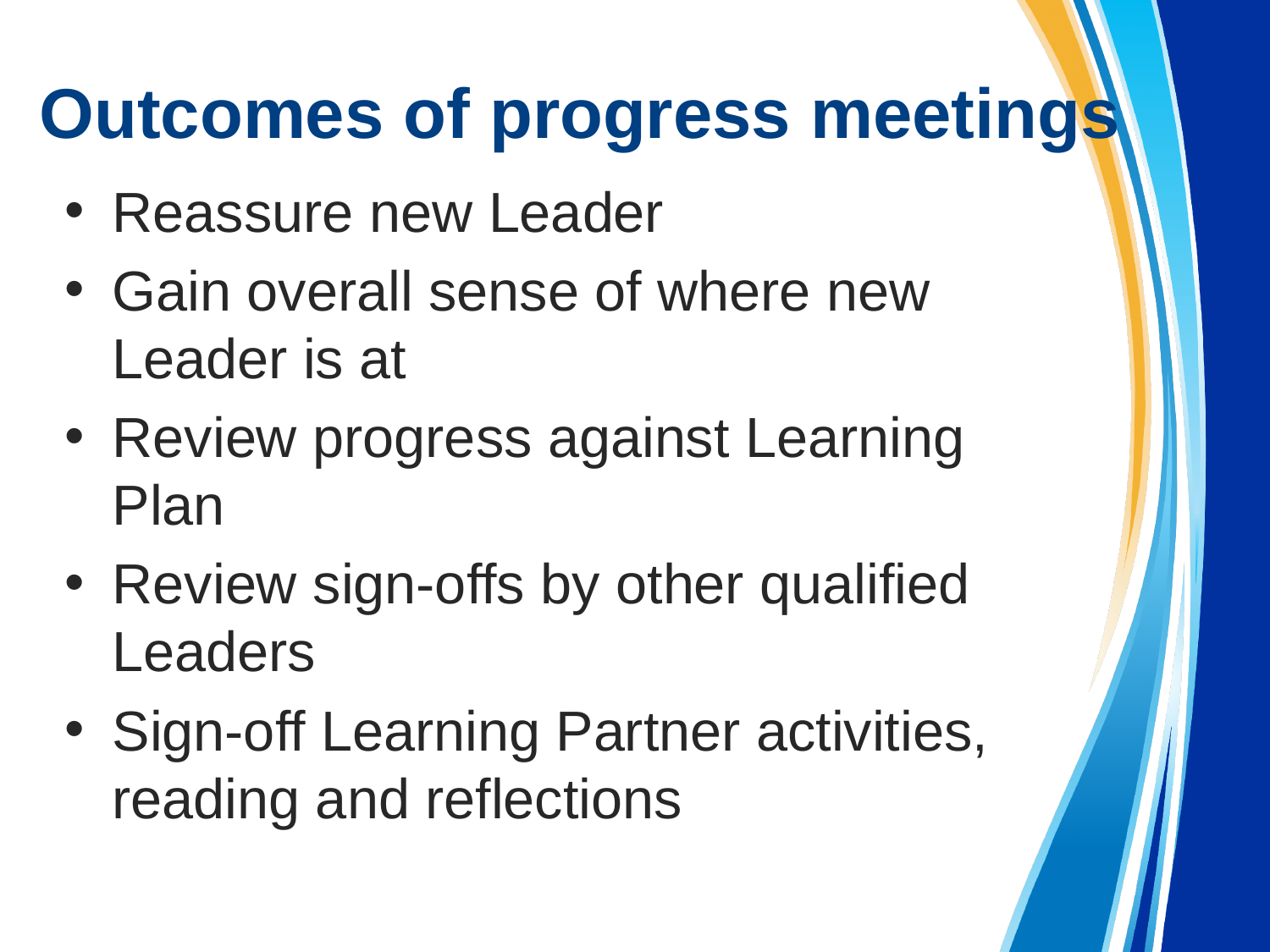

# Outcomes of progress meetings
Reassure new Leader
Gain overall sense of where new Leader is at
Review progress against Learning Plan
Review sign-offs by other qualified Leaders
Sign-off Learning Partner activities, reading and reflections